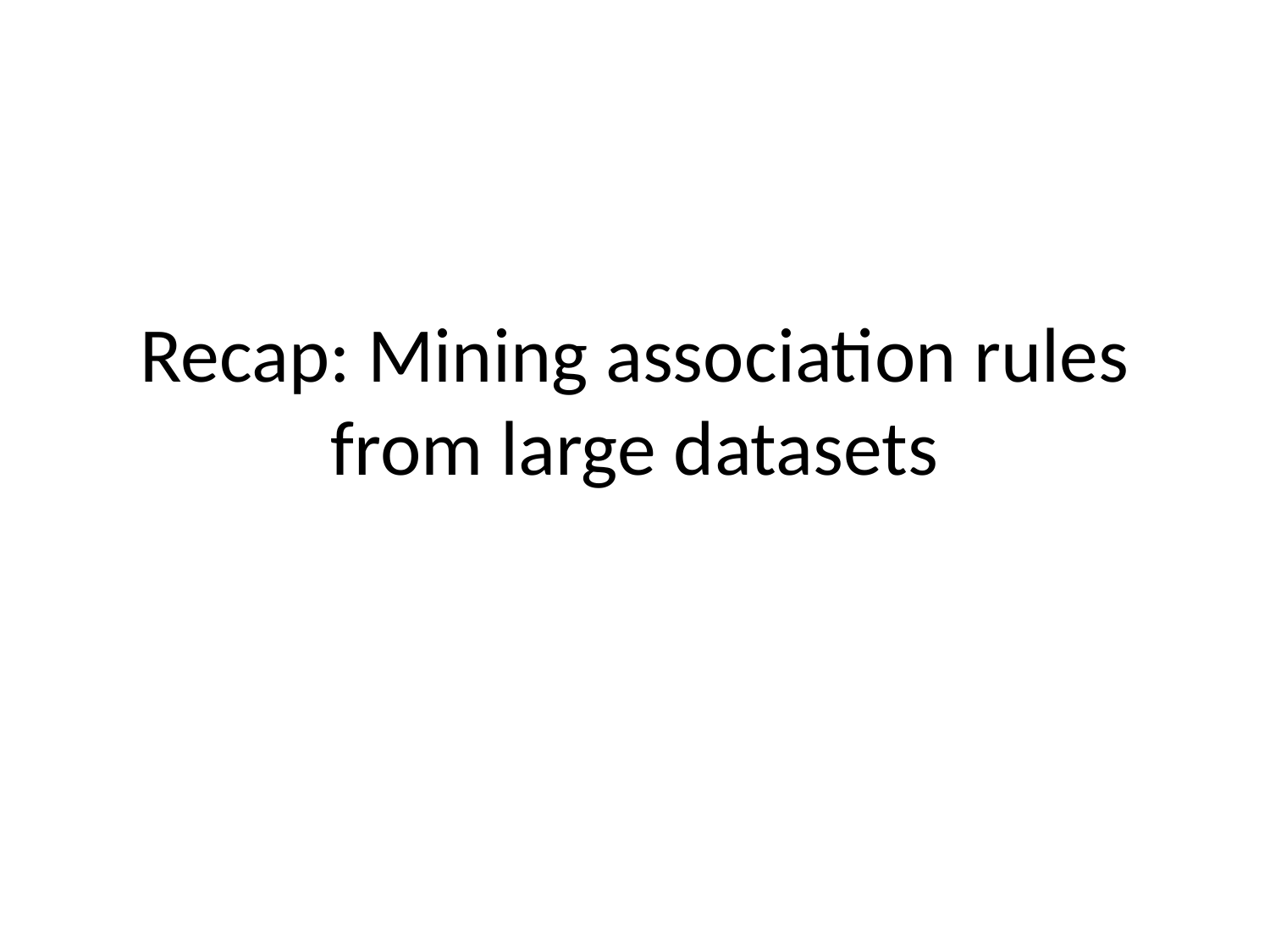

# Recap: Mining association rules from large datasets